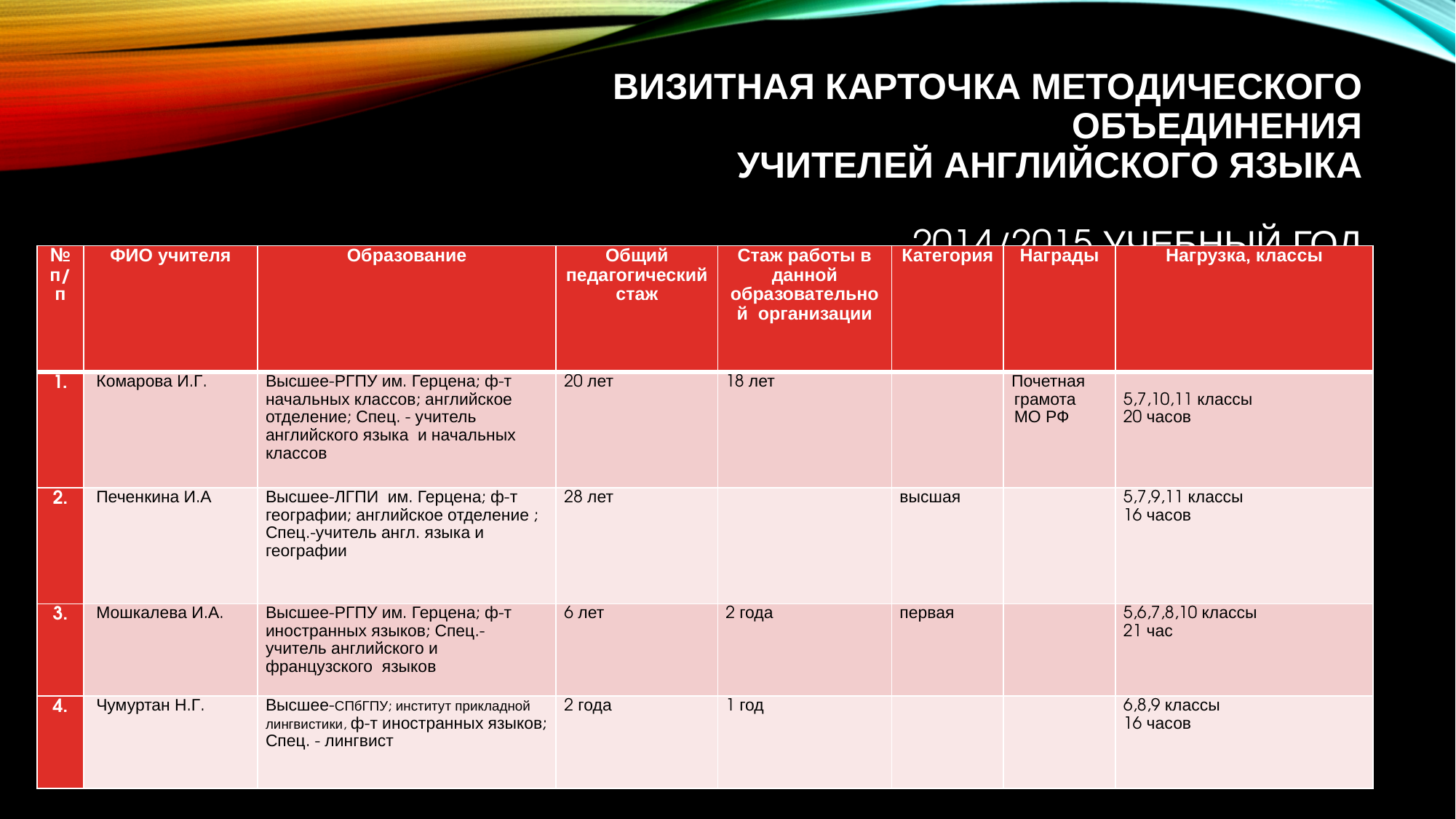

# ВИЗИТНАЯ КАРТОЧКА МЕТОДИЧЕСКОГО ОБЪЕДИНЕНИЯ УЧИТЕЛЕЙ АНГЛИЙСКОГО ЯЗЫКА 2014/2015 учебный год
| № п/п | ФИО учителя | Образование | Общий педагогический стаж | Стаж работы в данной образовательной организации | Категория | Награды | Нагрузка, классы |
| --- | --- | --- | --- | --- | --- | --- | --- |
| 1. | Комарова И.Г. | Высшее-РГПУ им. Герцена; ф-т начальных классов; английское отделение; Спец. - учитель английского языка и начальных классов | 20 лет | 18 лет |  | Почетная грамота МО РФ | 5,7,10,11 классы 20 часов |
| 2. | Печенкина И.А | Высшее-ЛГПИ им. Герцена; ф-т географии; английское отделение ; Спец.-учитель англ. языка и географии | 28 лет |  | высшая |  | 5,7,9,11 классы 16 часов |
| 3. | Мошкалева И.А. | Высшее-РГПУ им. Герцена; ф-т иностранных языков; Спец.- учитель английского и французского языков | 6 лет | 2 года | первая |  | 5,6,7,8,10 классы 21 час |
| 4. | Чумуртан Н.Г. | Высшее-СПбГПУ; институт прикладной лингвистики, ф-т иностранных языков; Спец. - лингвист | 2 года | 1 год |  |  | 6,8,9 классы 16 часов |